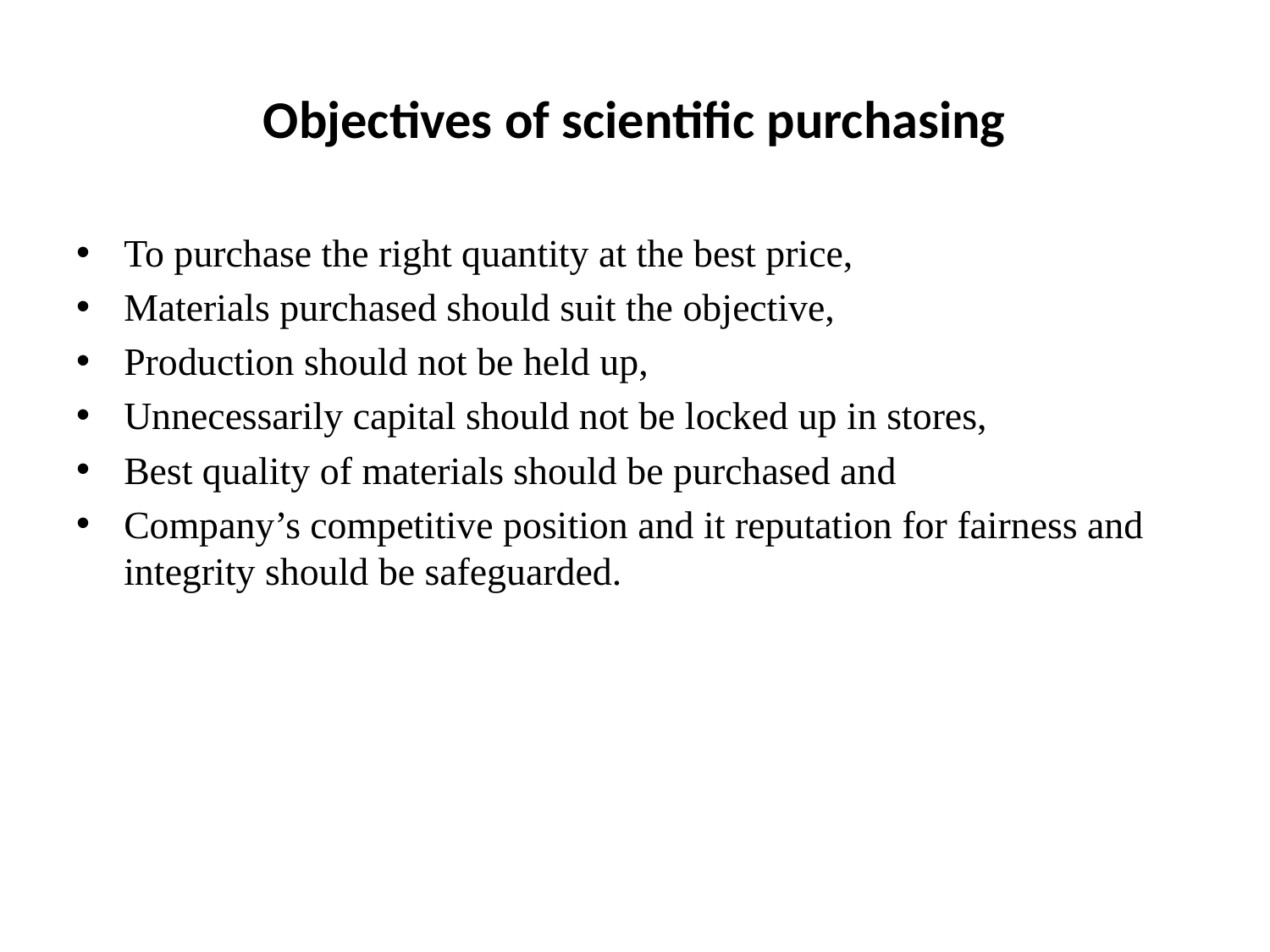

# Objectives of scientific purchasing
To purchase the right quantity at the best price,
Materials purchased should suit the objective,
Production should not be held up,
Unnecessarily capital should not be locked up in stores,
Best quality of materials should be purchased and
Company’s competitive position and it reputation for fairness and integrity should be safeguarded.